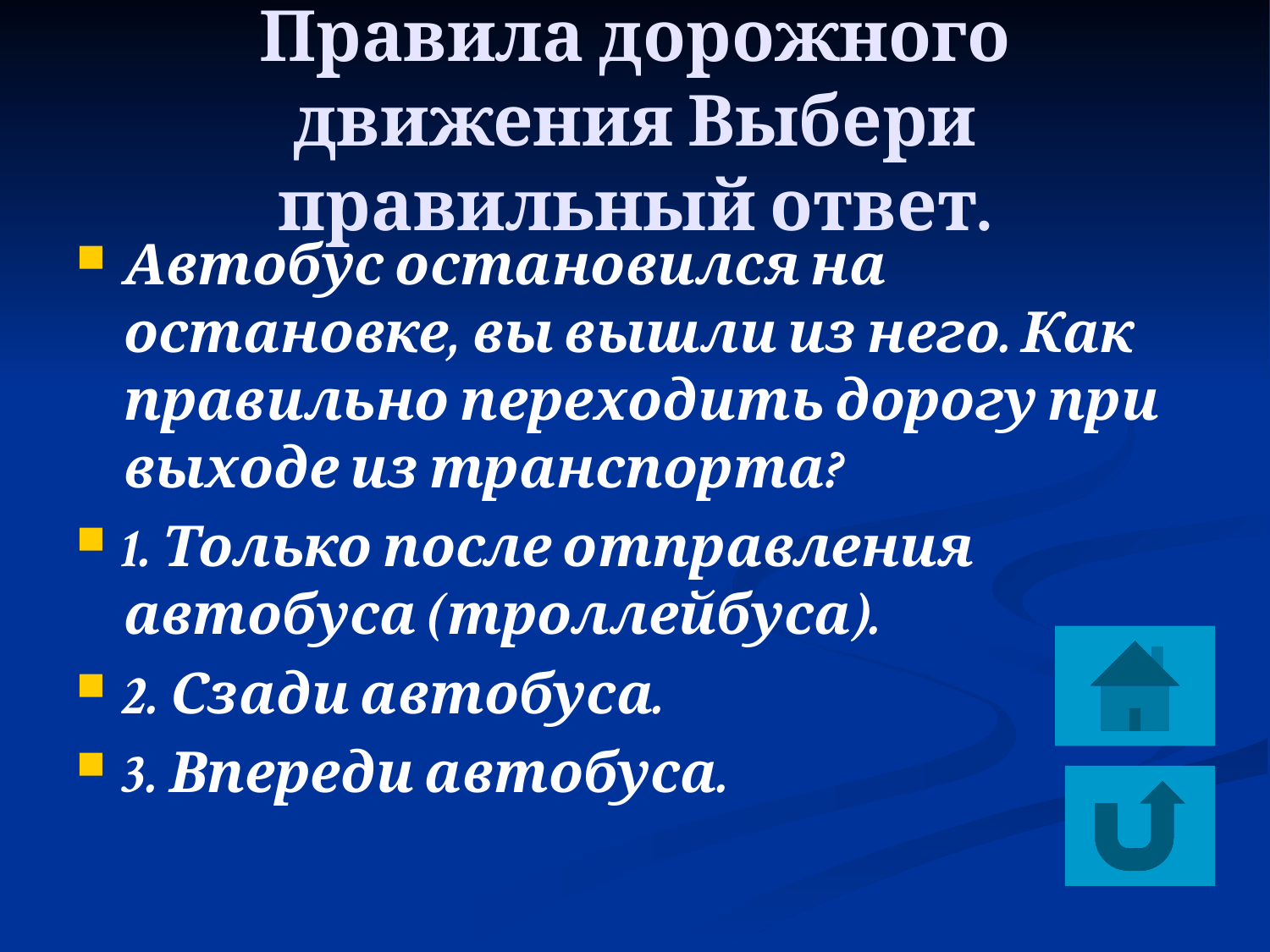

# Правила дорожного движения Выбери правильный ответ.
Автобус остановился на остановке, вы вышли из него. Как правильно переходить дорогу при выходе из транспорта?
1. Только после отправления автобуса (троллейбуса).
2. Сзади автобуса.
3. Впереди автобуса.